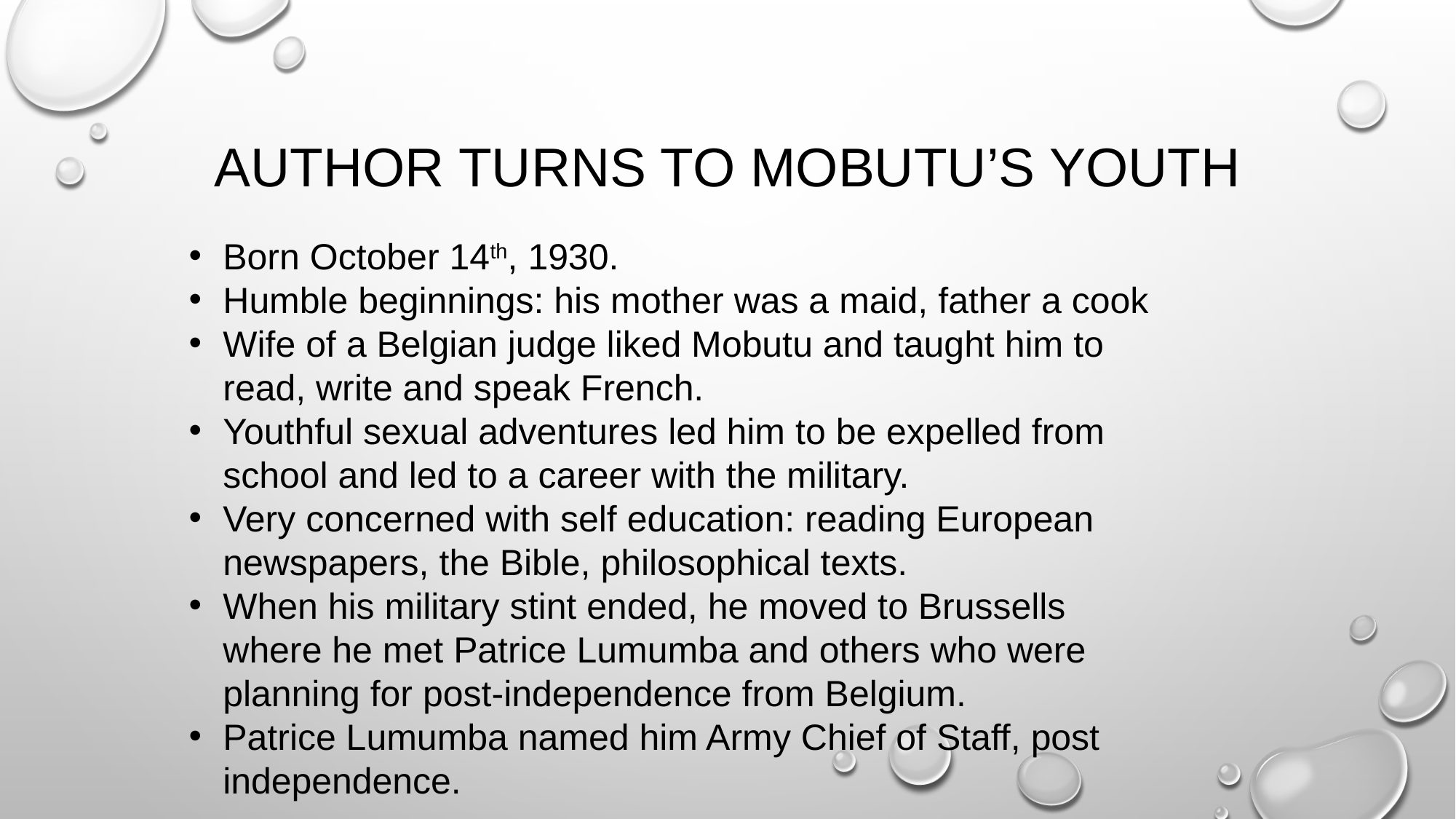

# Author Turns to MObutu’s Youth
Born October 14th, 1930.
Humble beginnings: his mother was a maid, father a cook
Wife of a Belgian judge liked Mobutu and taught him to read, write and speak French.
Youthful sexual adventures led him to be expelled from school and led to a career with the military.
Very concerned with self education: reading European newspapers, the Bible, philosophical texts.
When his military stint ended, he moved to Brussells where he met Patrice Lumumba and others who were planning for post-independence from Belgium.
Patrice Lumumba named him Army Chief of Staff, post independence.